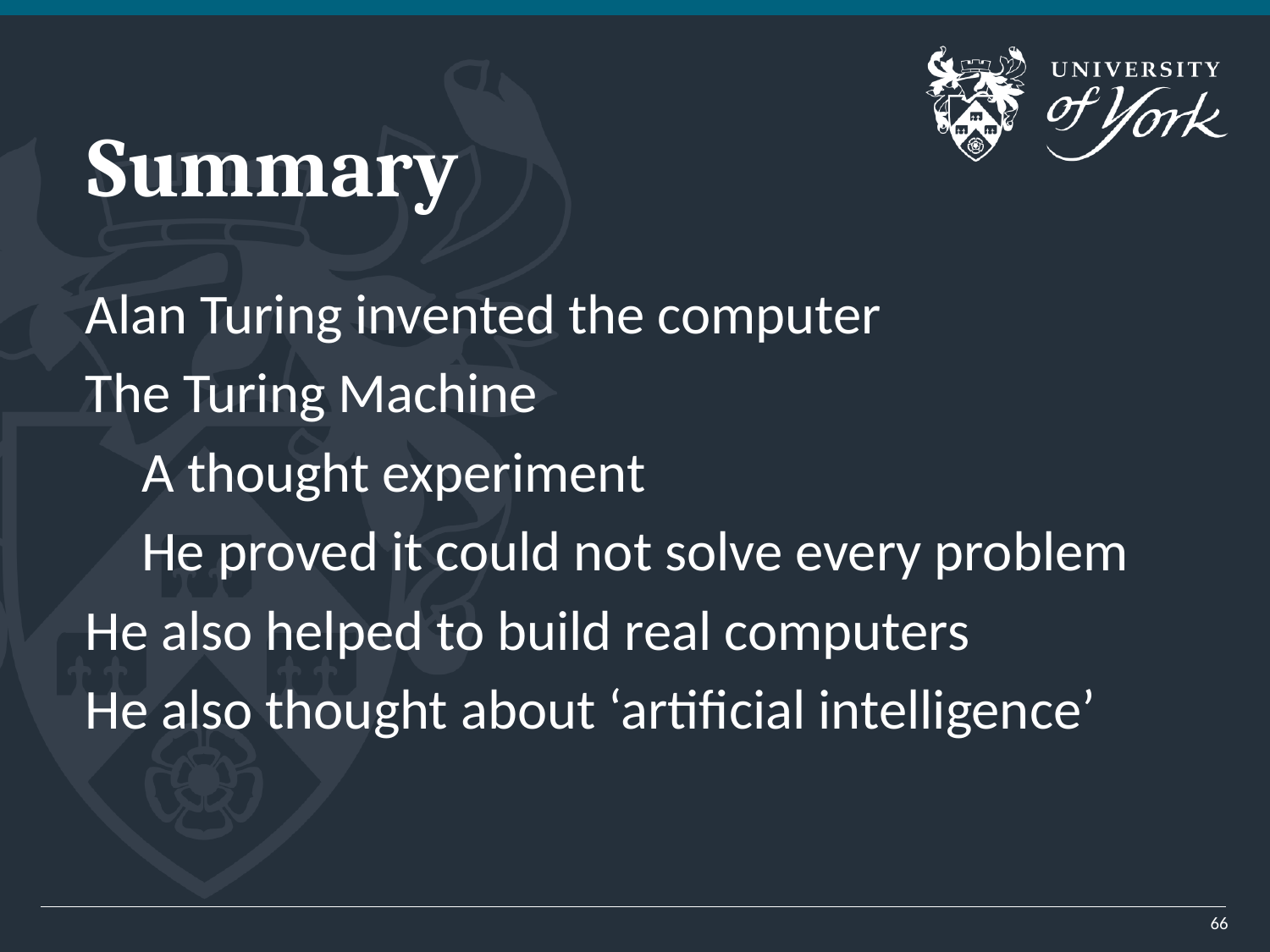

# Summary
Alan Turing invented the computer
The Turing Machine
A thought experiment
He proved it could not solve every problem
He also helped to build real computers
He also thought about ‘artificial intelligence’